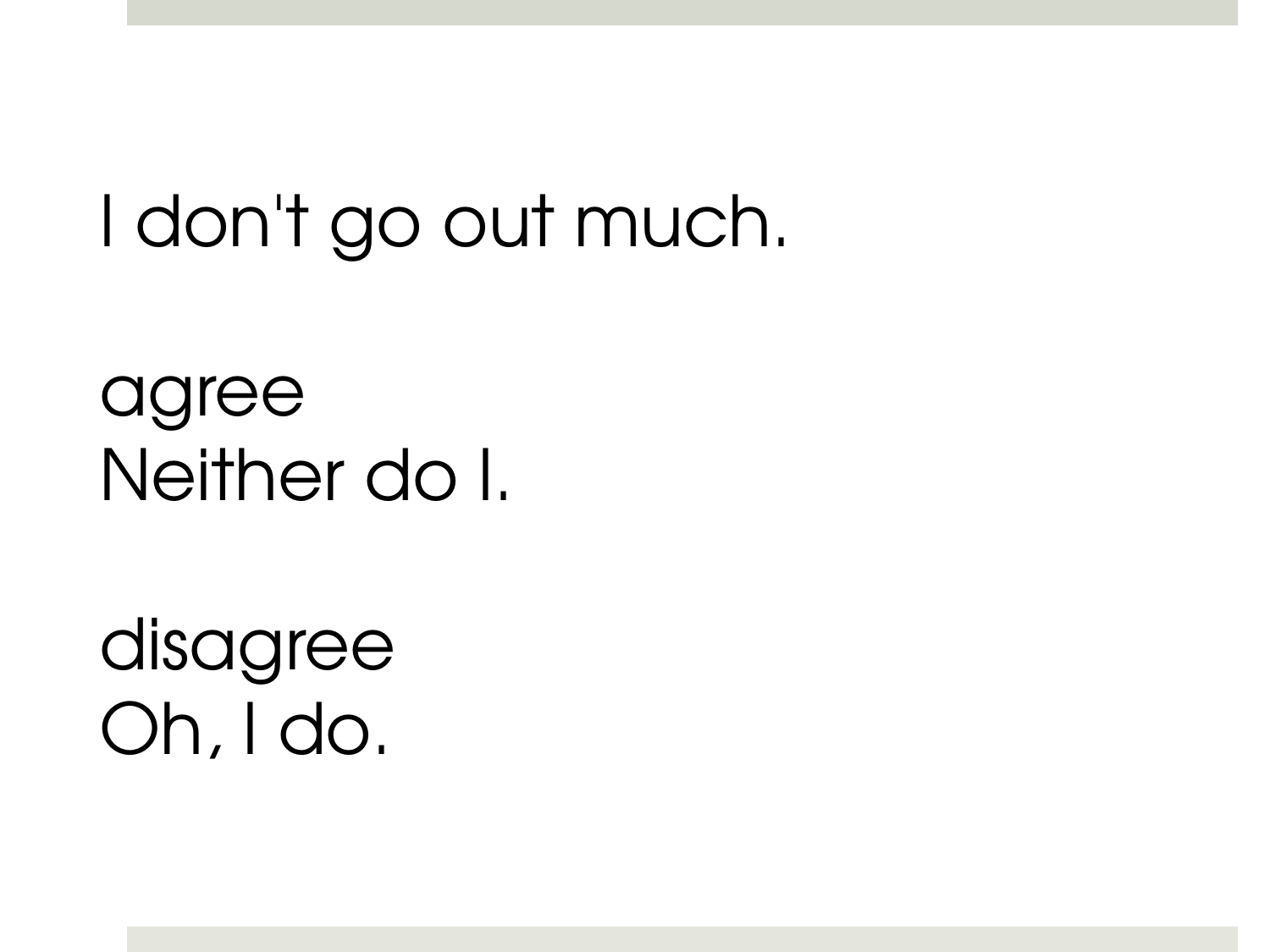

I don't go out much.

agree
Neither do I.

disagree
Oh, I do.